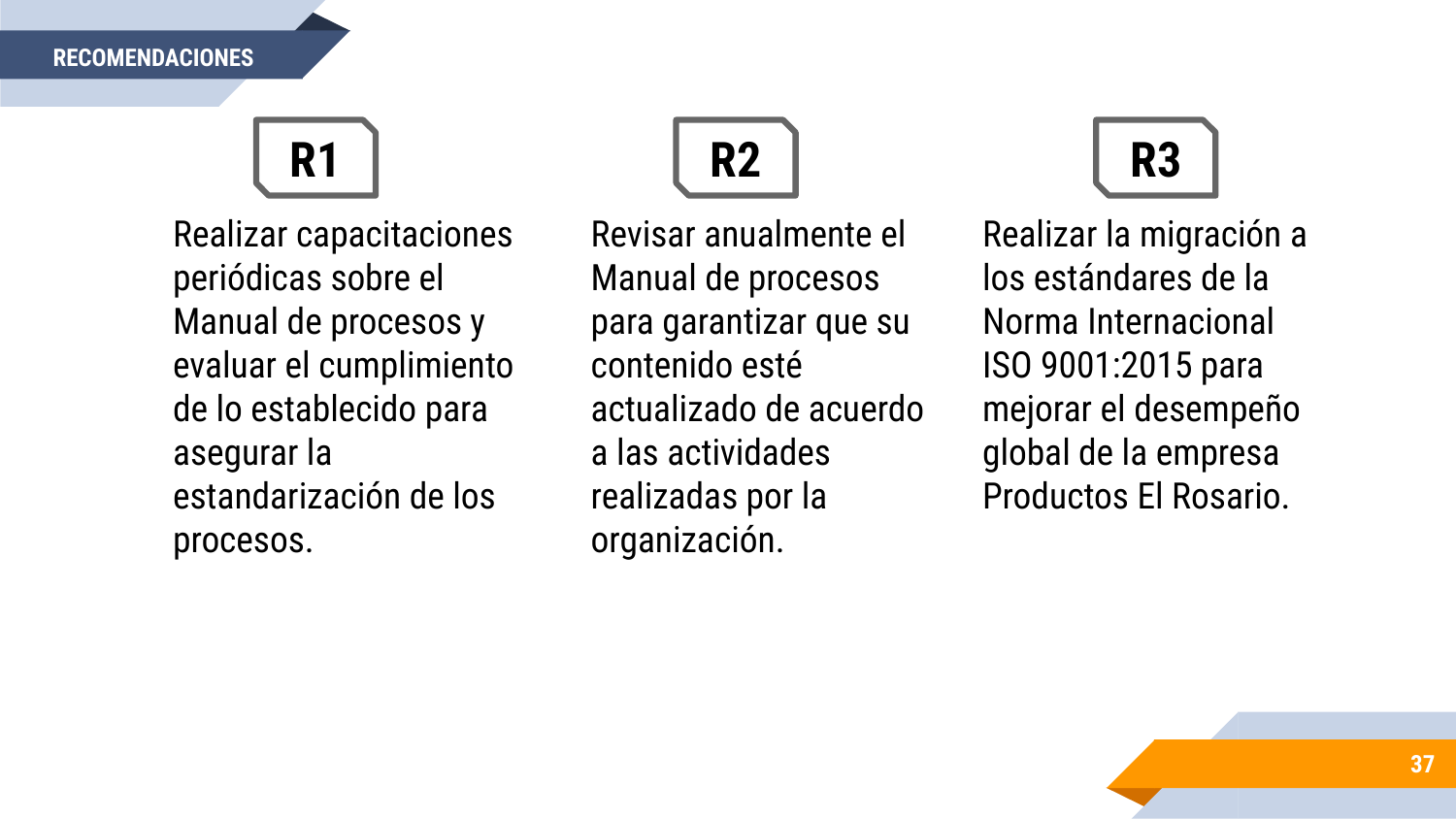

RECOMENDACIONES
R1
R2
R3
Realizar capacitaciones periódicas sobre el Manual de procesos y evaluar el cumplimiento de lo establecido para asegurar la estandarización de los procesos.
Revisar anualmente el Manual de procesos para garantizar que su contenido esté actualizado de acuerdo a las actividades realizadas por la organización.
Realizar la migración a los estándares de la Norma Internacional ISO 9001:2015 para mejorar el desempeño global de la empresa Productos El Rosario.
37